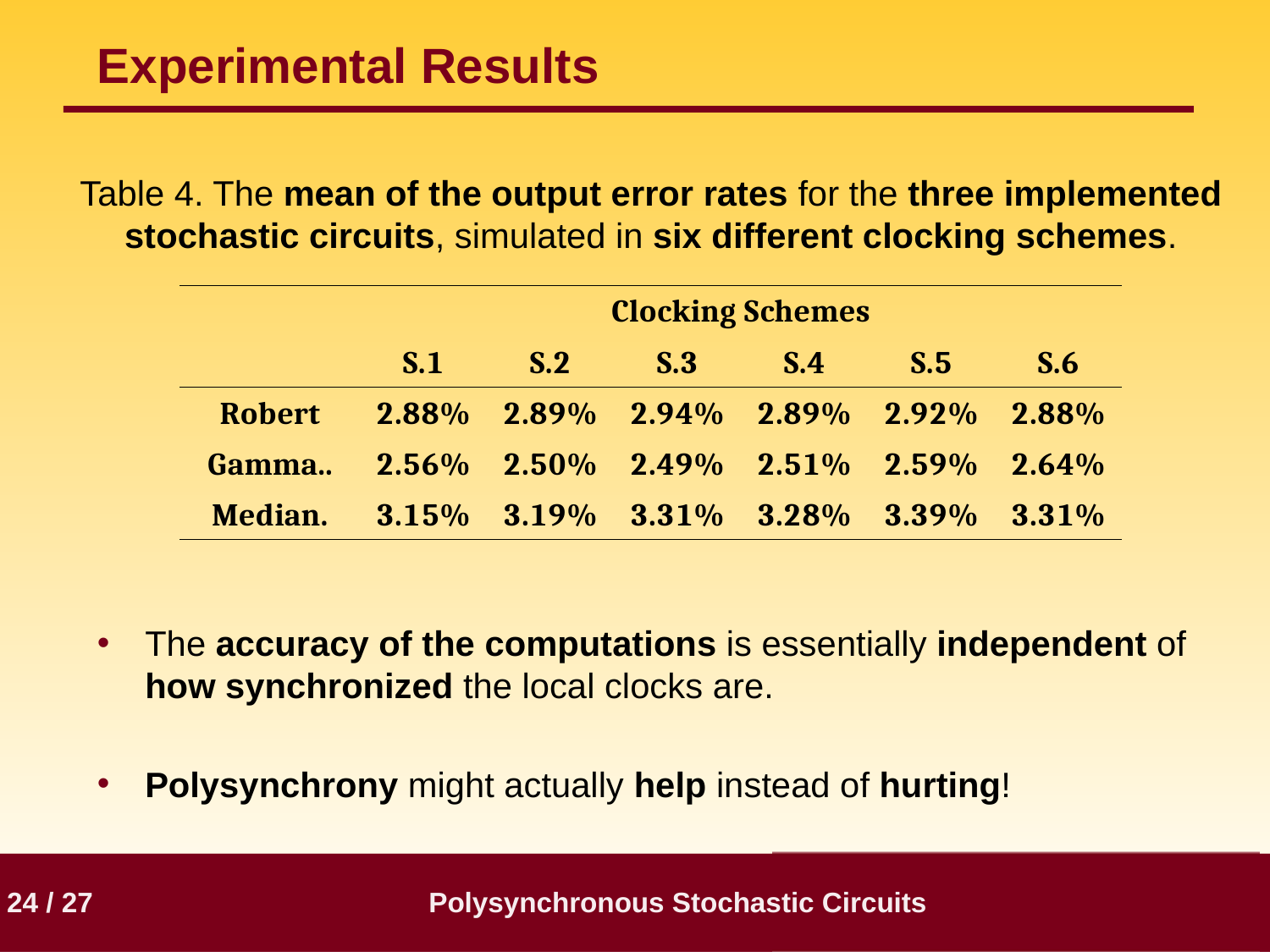

# Experimental Results

The accuracy of the computations is essentially independent of how synchronized the local clocks are.

Polysynchrony might actually help instead of hurting!
Table 4. The mean of the output error rates for the three implemented stochastic circuits, simulated in six different clocking schemes.
|  | Clocking Schemes |  |  |  |  |  |
| --- | --- | --- | --- | --- | --- | --- |
|  | S.1 | S.2 | S.3 | S.4 | S.5 | S.6 |
| Robert | 2.88% | 2.89% | 2.94% | 2.89% | 2.92% | 2.88% |
| Gamma.. | 2.56% | 2.50% | 2.49% | 2.51% | 2.59% | 2.64% |
| Median. | 3.15% | 3.19% | 3.31% | 3.28% | 3.39% | 3.31% |